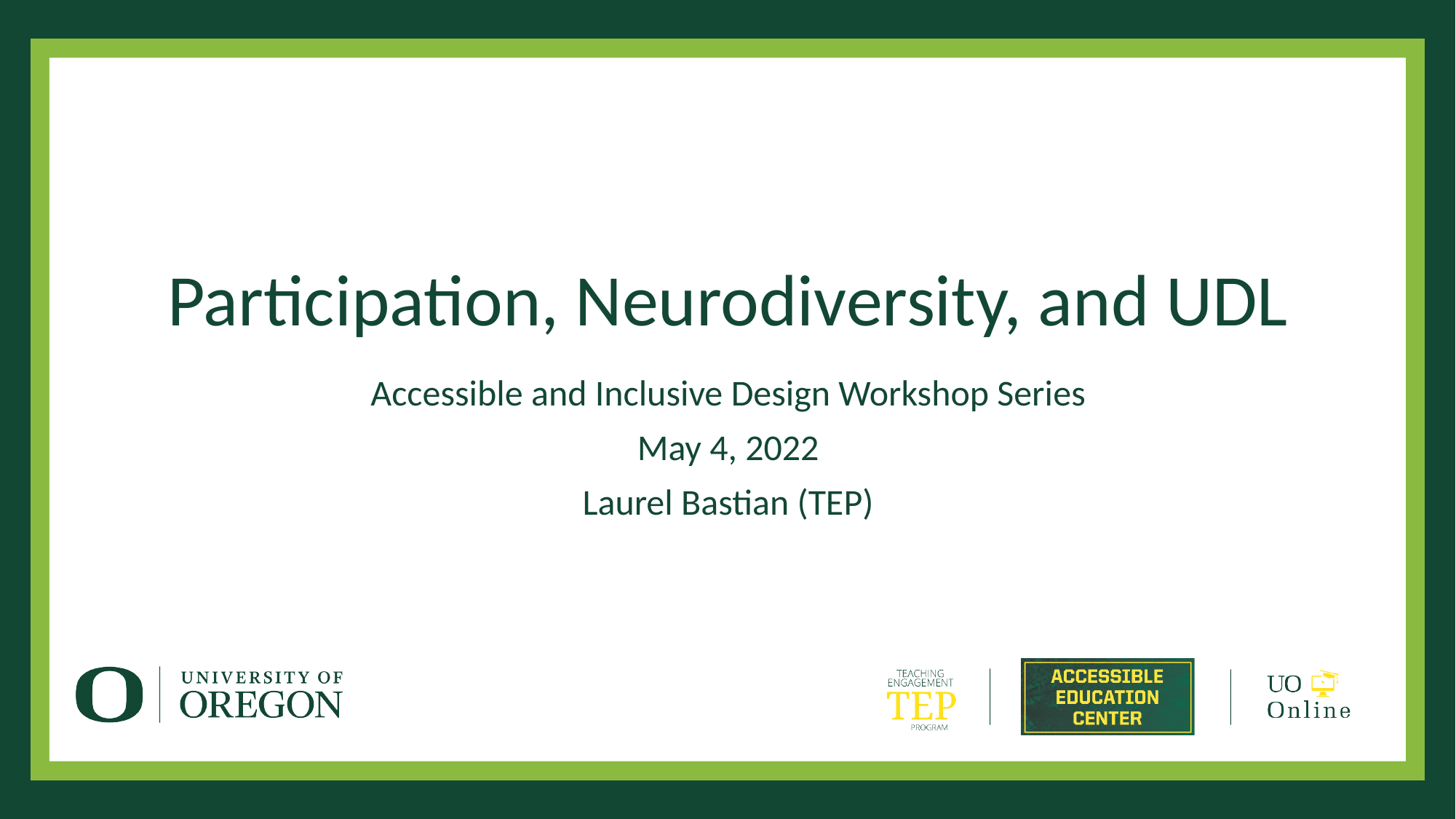

# Participation, Neurodiversity, and UDL
Accessible and Inclusive Design Workshop Series
May 4, 2022
Laurel Bastian (TEP)